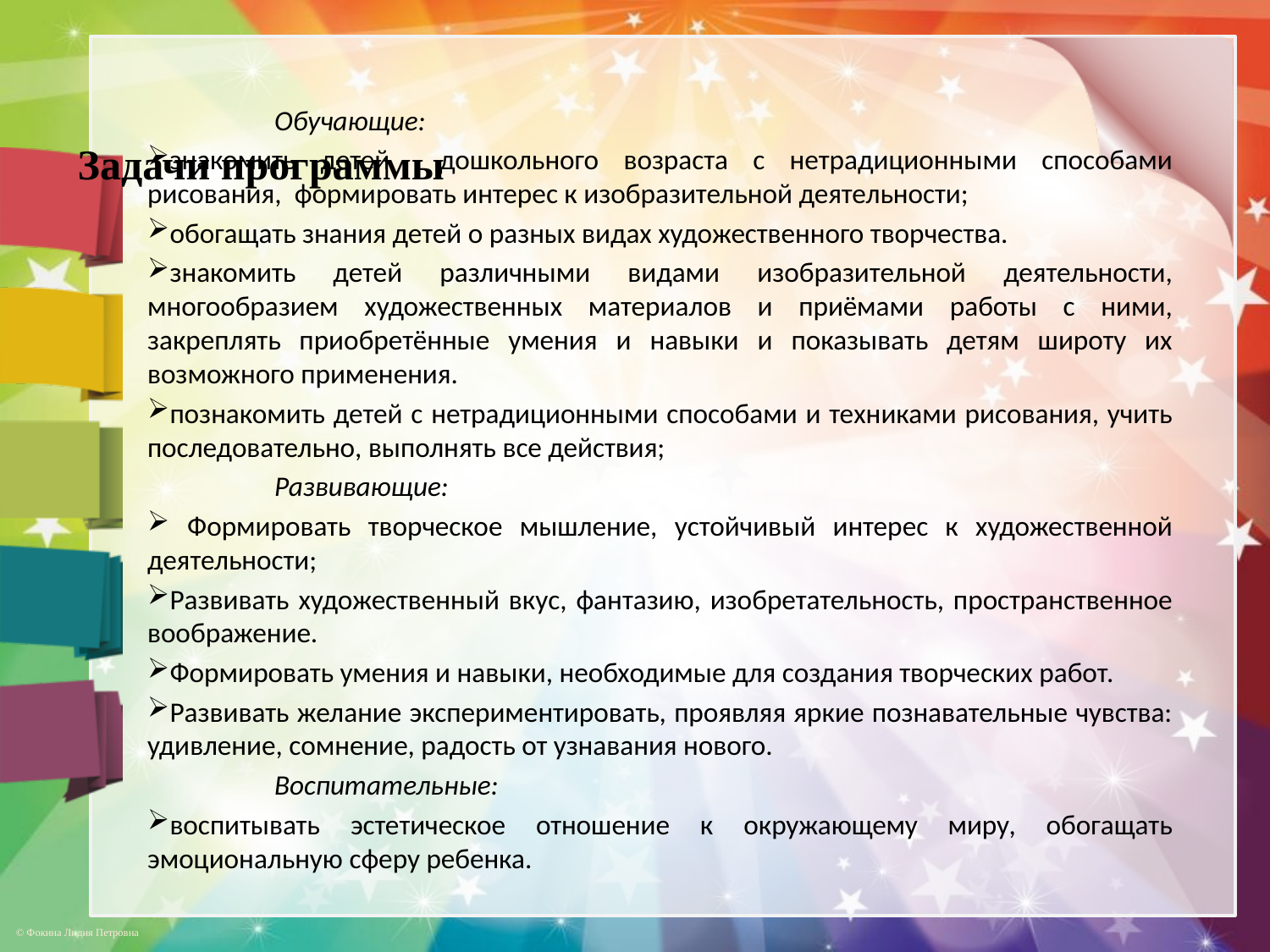

Задачи программы
	Обучающие:
знакомить детей  дошкольного возраста с нетрадиционными способами рисования,  формировать интерес к изобразительной деятельности;
обогащать знания детей о разных видах художественного творчества.
знакомить детей различными видами изобразительной деятельности, многообразием художественных материалов и приёмами работы с ними, закреплять приобретённые умения и навыки и показывать детям широту их возможного применения.
познакомить детей с нетрадиционными способами и техниками рисования, учить последовательно, выполнять все действия;
	Развивающие:
 Формировать творческое мышление, устойчивый интерес к художественной деятельности;
Развивать художественный вкус, фантазию, изобретательность, пространственное воображение.
Формировать умения и навыки, необходимые для создания творческих работ.
Развивать желание экспериментировать, проявляя яркие познавательные чувства: удивление, сомнение, радость от узнавания нового.
	Воспитательные:
воспитывать эстетическое отношение к окружающему миру, обогащать эмоциональную сферу ребенка.